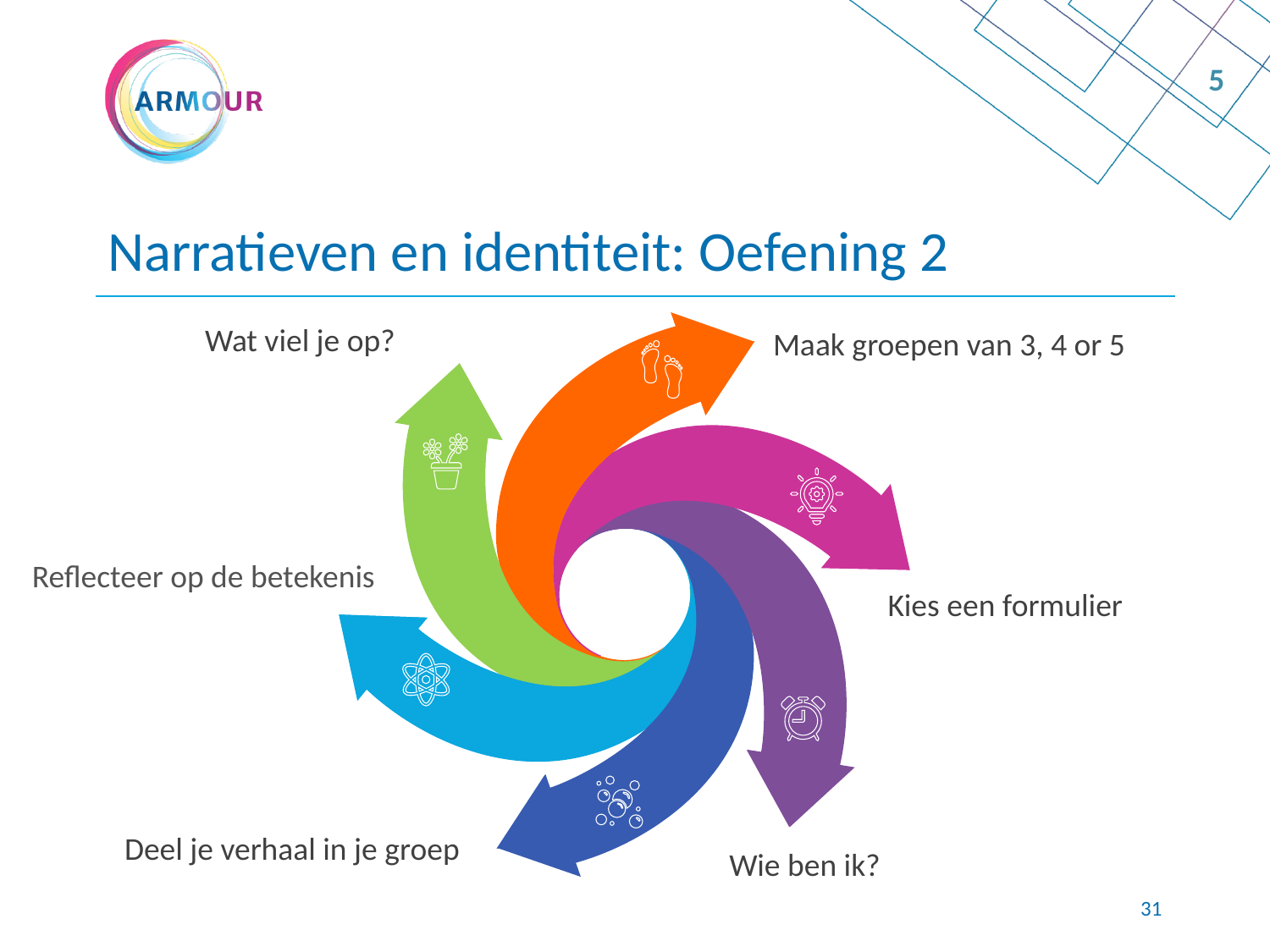

5
# Narratieven en identiteit: Oefening 2

Wat viel je op?
Maak groepen van 3, 4 or 5

Reflecteer op de betekenis
Kies een formulier

Deel je verhaal in je groep
Wie ben ik?
31